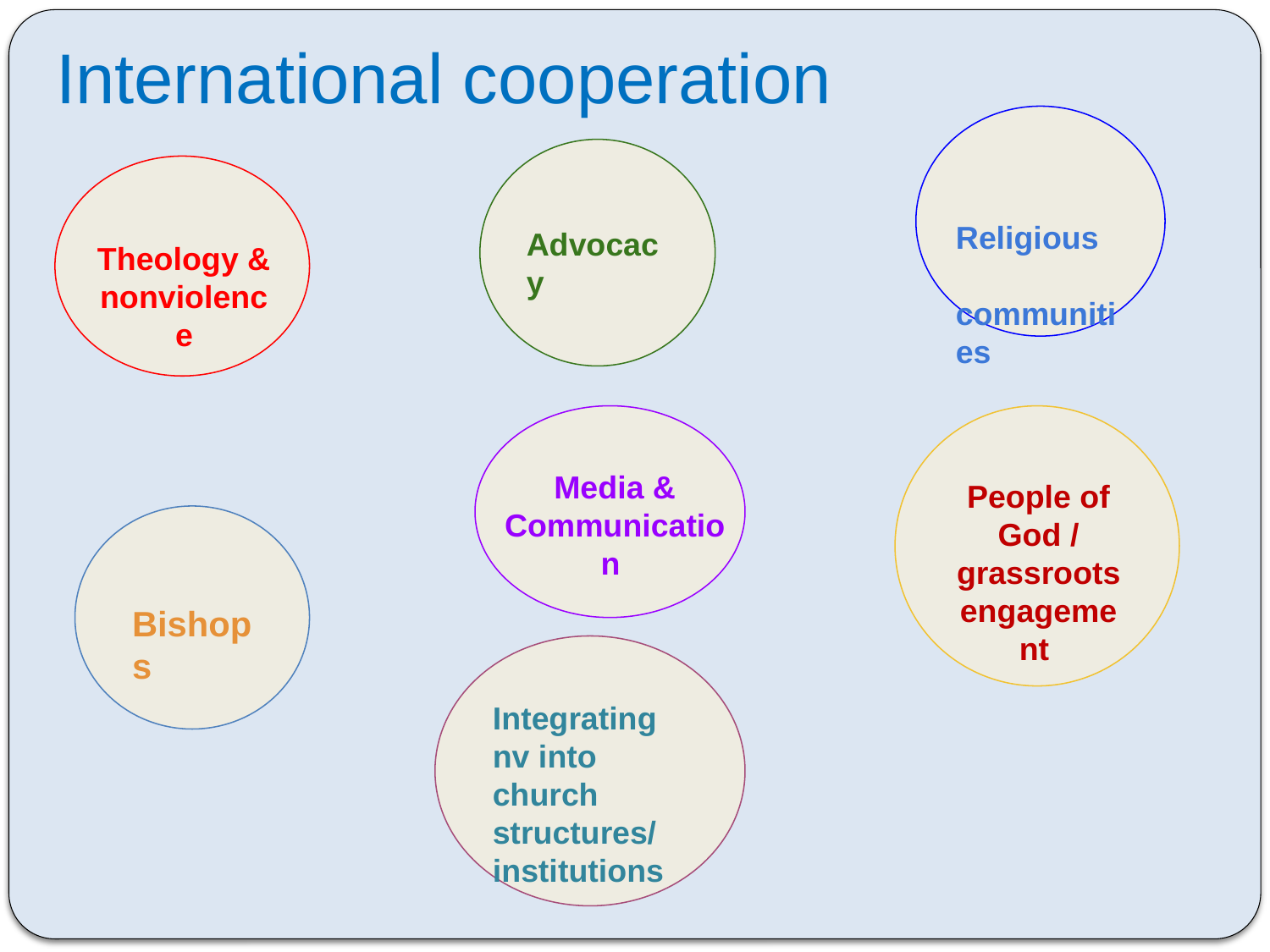

# International cooperation

    Religious      communities
Advocacy
Theology & nonviolence

Media & Communication
People of God / grassroots engagement

Bishops

Integrating nv into church structures/
institutions